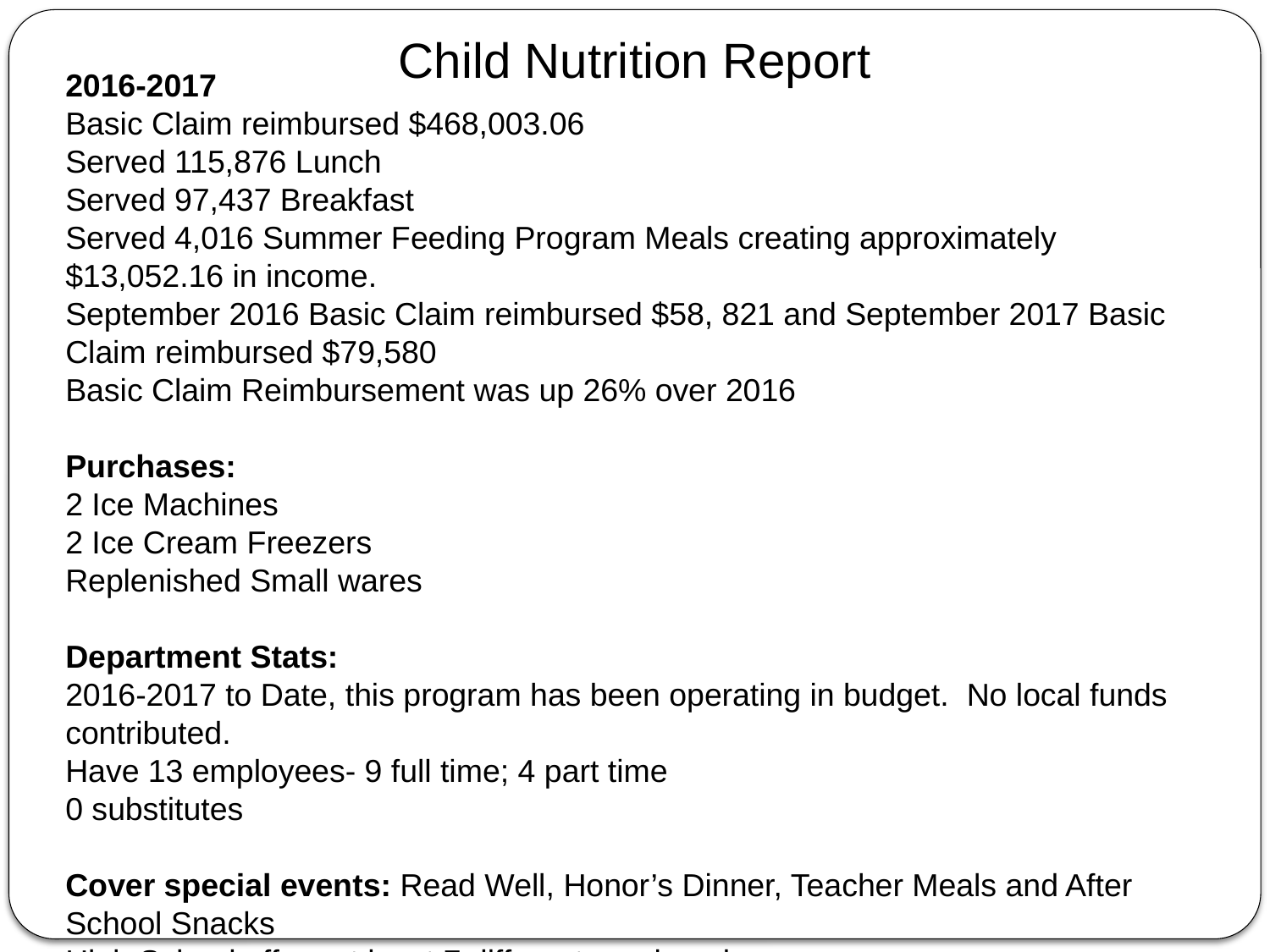

Child Nutrition Report
2016-2017
Basic Claim reimbursed $468,003.06
Served 115,876 Lunch
Served 97,437 Breakfast
Served 4,016 Summer Feeding Program Meals creating approximately $13,052.16 in income.
September 2016 Basic Claim reimbursed $58, 821 and September 2017 Basic Claim reimbursed $79,580
Basic Claim Reimbursement was up 26% over 2016

Purchases:
2 Ice Machines
2 Ice Cream Freezers
Replenished Small wares

Department Stats:
2016-2017 to Date, this program has been operating in budget.  No local funds contributed.
Have 13 employees- 9 full time; 4 part time
0 substitutes

Cover special events: Read Well, Honor’s Dinner, Teacher Meals and After School Snacks
High School offers at least 7 different meals a day
Elementary offers at least 4 different meals a day